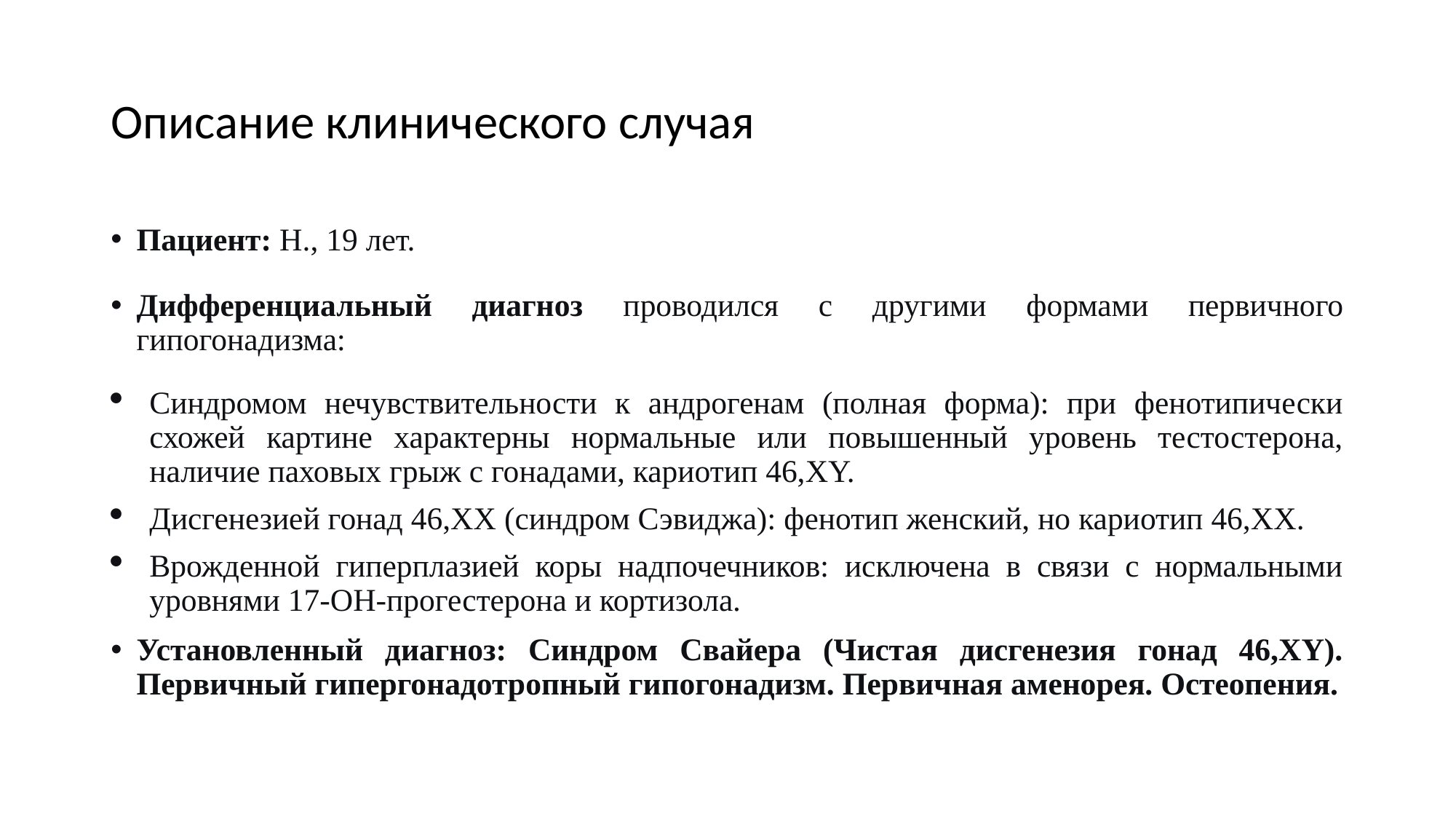

# Описание клинического случая
Пациент: Н., 19 лет.
Дифференциальный диагноз проводился с другими формами первичного гипогонадизма:
Синдромом нечувствительности к андрогенам (полная форма): при фенотипически схожей картине характерны нормальные или повышенный уровень тестостерона, наличие паховых грыж с гонадами, кариотип 46,XY.
Дисгенезией гонад 46,XX (синдром Сэвиджа): фенотип женский, но кариотип 46,XX.
Врожденной гиперплазией коры надпочечников: исключена в связи с нормальными уровнями 17-ОН-прогестерона и кортизола.
Установленный диагноз: Синдром Свайера (Чистая дисгенезия гонад 46,XY). Первичный гипергонадотропный гипогонадизм. Первичная аменорея. Остеопения.